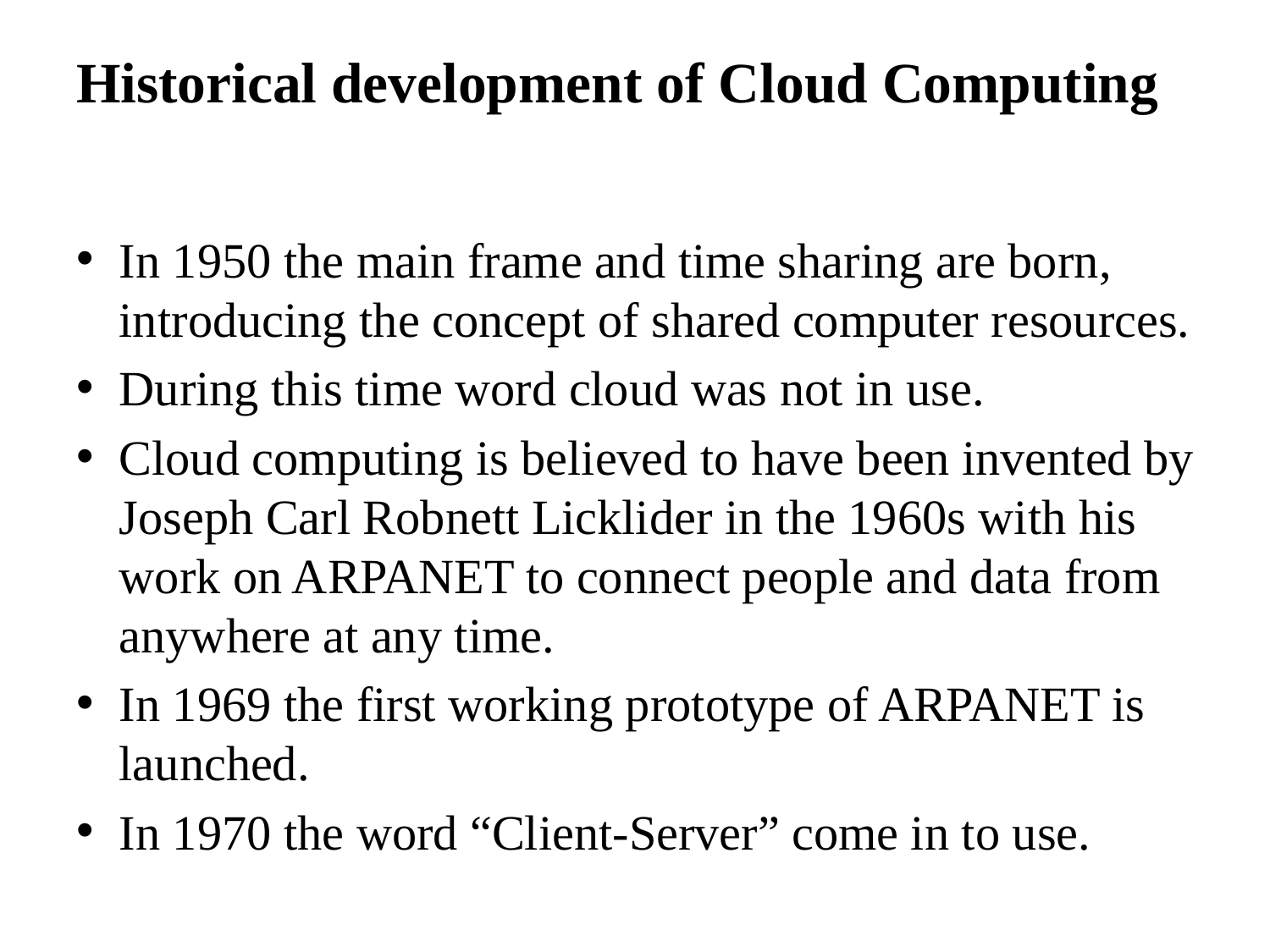

# Historical development of Cloud Computing
In 1950 the main frame and time sharing are born, introducing the concept of shared computer resources.
During this time word cloud was not in use.
Cloud computing is believed to have been invented by Joseph Carl Robnett Licklider in the 1960s with his work on ARPANET to connect people and data from anywhere at any time.
In 1969 the first working prototype of ARPANET is launched.
In 1970 the word “Client-Server” come in to use.